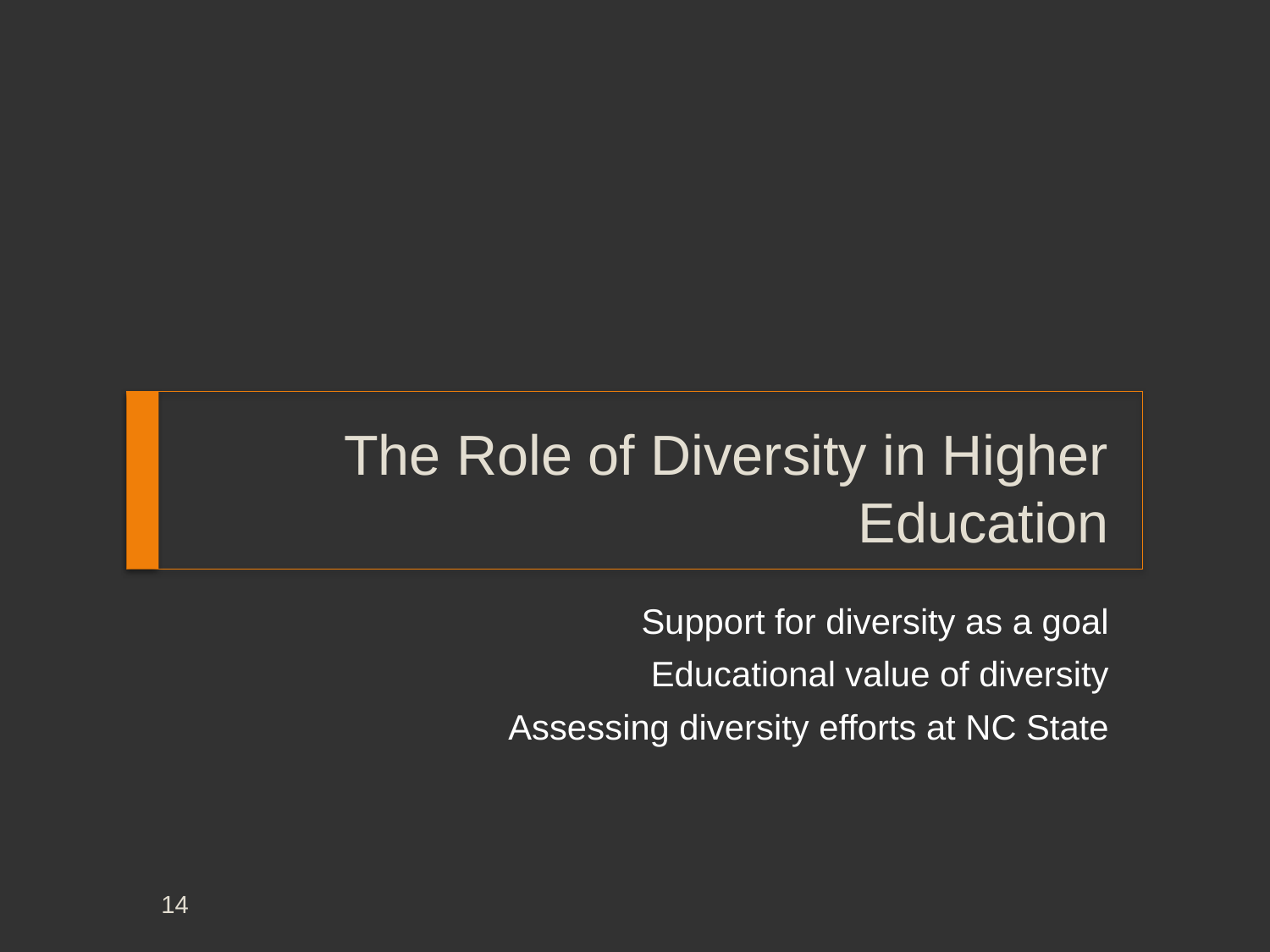

# The Role of Diversity in Higher Education
Support for diversity as a goal
Educational value of diversity
Assessing diversity efforts at NC State
14